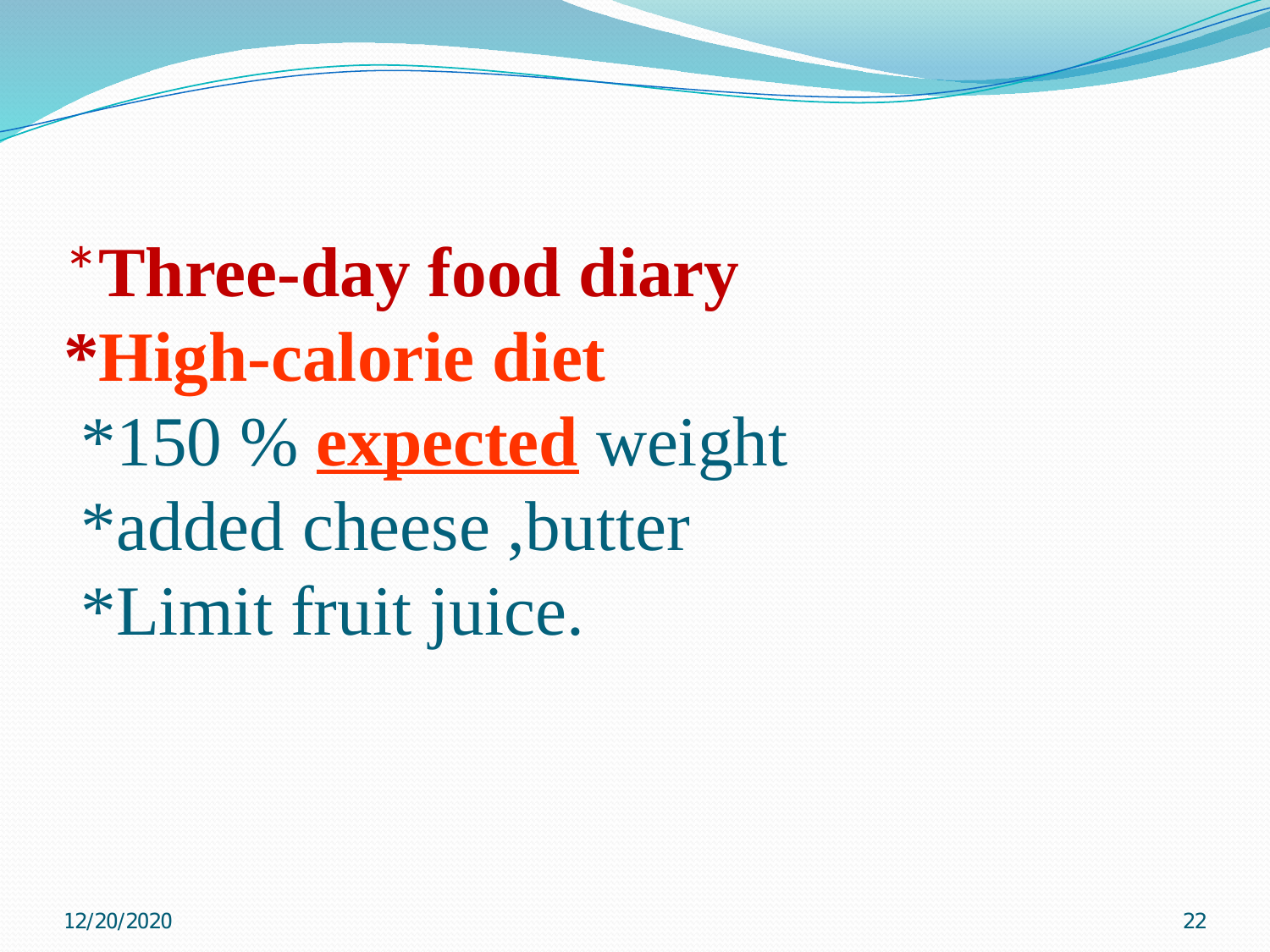

# *Three-day food diary *High-calorie diet *150 % expected weight *added cheese ,butter *Limit fruit juice.
12/20/2020
22